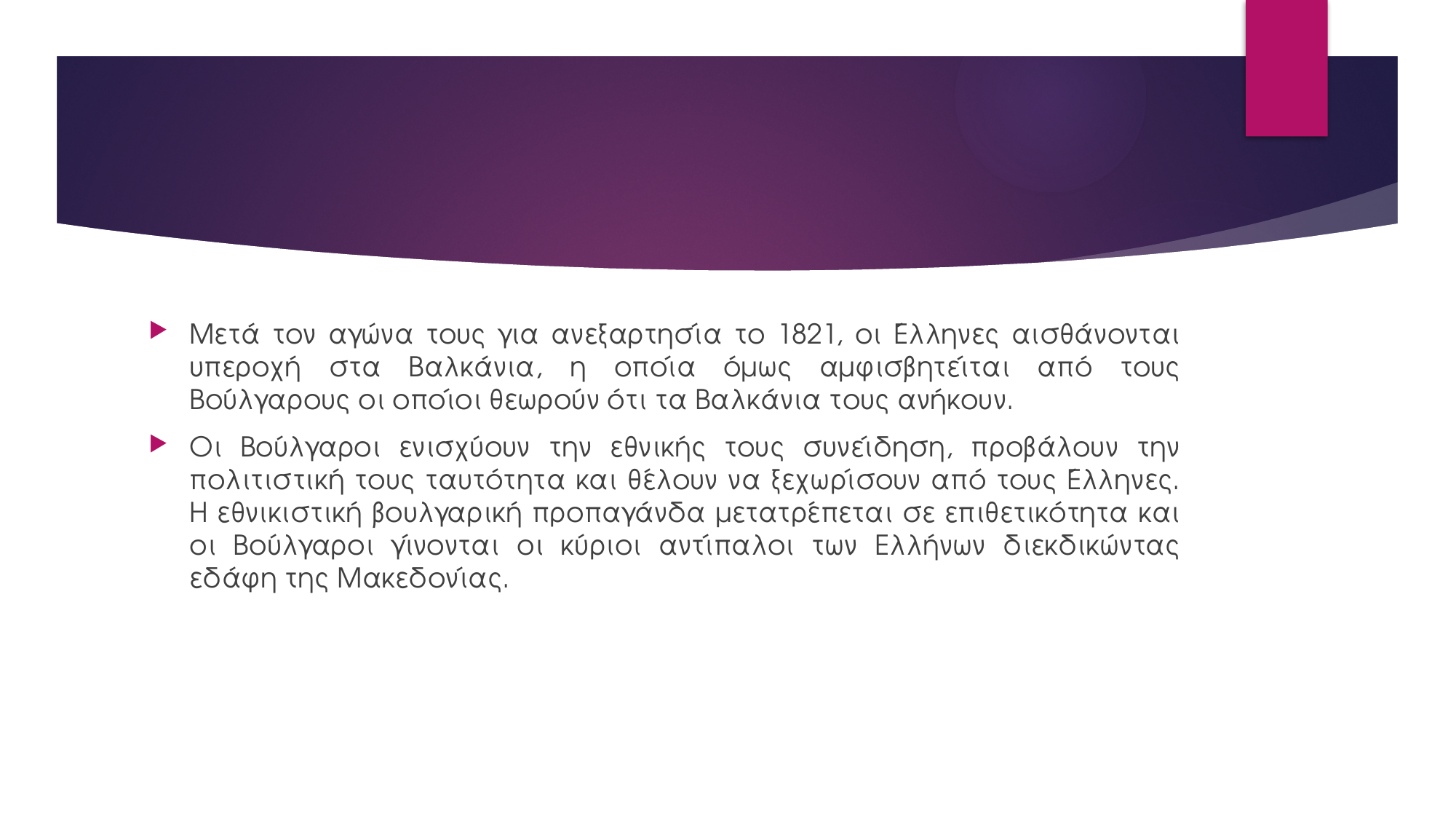

#
Μετά τον αγώνα τους για ανεξαρτησία το 1821, οι Έλληνες αισθάνονται υπεροχή στα Βαλκάνια, η οποία όμως αμφισβητείται από τους Βούλγαρους οι οποίοι θεωρούν ότι τα Βαλκάνια τους ανήκουν.
Οι Βούλγαροι ενισχύουν την εθνικής τους συνείδηση, προβάλουν την πολιτιστική τους ταυτότητα και θέλουν να ξεχωρίσουν από τους Έλληνες. Η εθνικιστική βουλγαρική προπαγάνδα μετατρέπεται σε επιθετικότητα και οι Βούλγαροι γίνονται οι κύριοι αντίπαλοι των Ελλήνων διεκδικώντας εδάφη της Μακεδονίας.